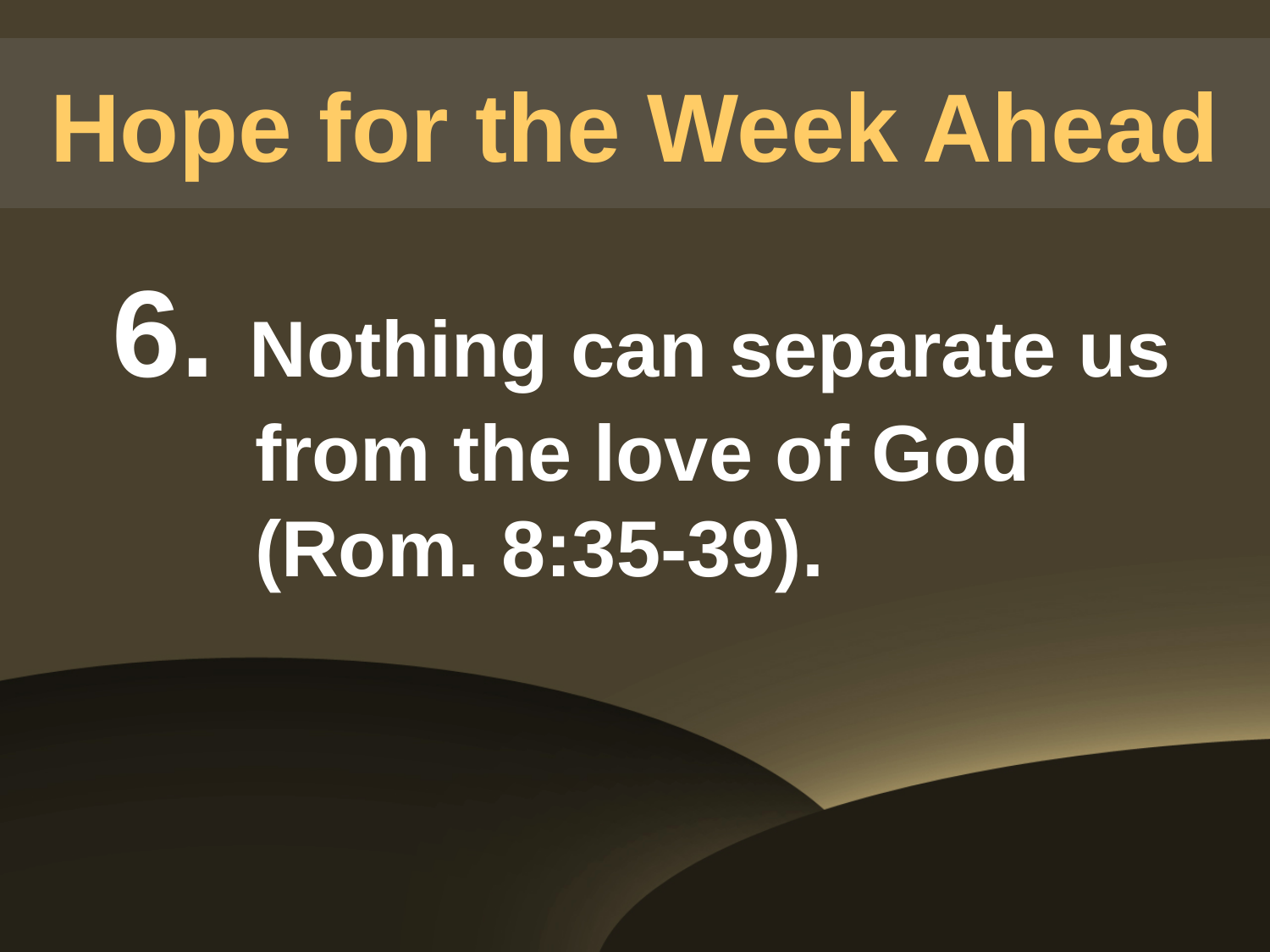

# Hope for the Week Ahead
6. Nothing can separate us from the love of God (Rom. 8:35-39).